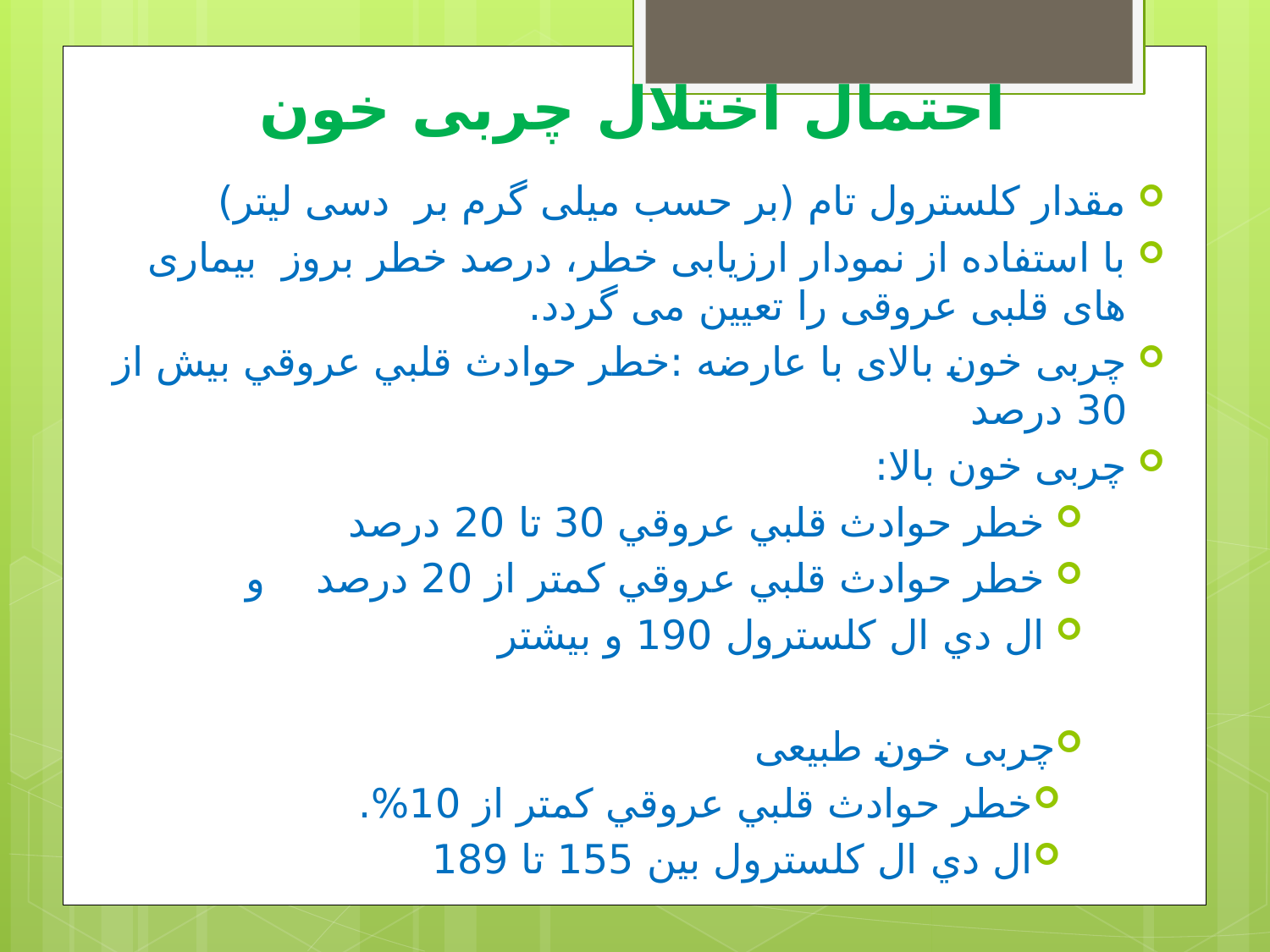

# احتمال اختلال چربی خون
مقدار كلسترول تام (بر حسب میلی گرم بر  دسی لیتر)
با استفاده از نمودار ارزیابی خطر، درصد خطر بروز  بیماری های قلبی عروقی را تعیین می گردد.
چربی خون بالای با عارضه :خطر حوادث قلبي عروقي بیش از 30 درصد
چربی خون بالا:
خطر حوادث قلبي عروقي 30 تا 20 درصد
خطر حوادث قلبي عروقي كمتر از 20 درصد    و
ال دي ال كلسترول 190 و بیشتر

چربی خون طبیعی
	خطر حوادث قلبي عروقي كمتر از 10%.
	ال دي ال كلسترول بين 155 تا 189